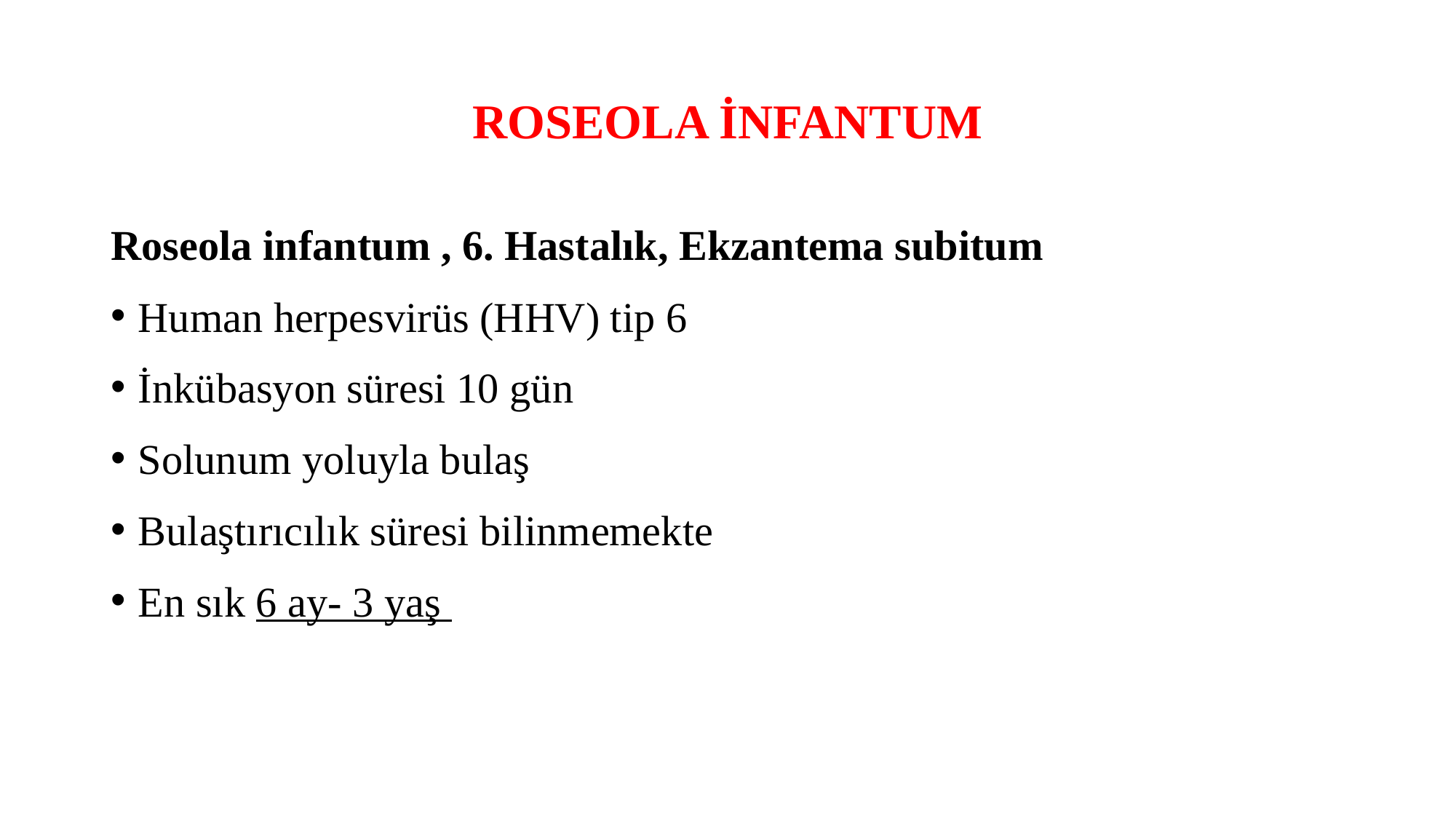

# ROSEOLA İNFANTUM
Roseola infantum , 6. Hastalık, Ekzantema subitum
Human herpesvirüs (HHV) tip 6
İnkübasyon süresi 10 gün
Solunum yoluyla bulaş
Bulaştırıcılık süresi bilinmemekte
En sık 6 ay- 3 yaş